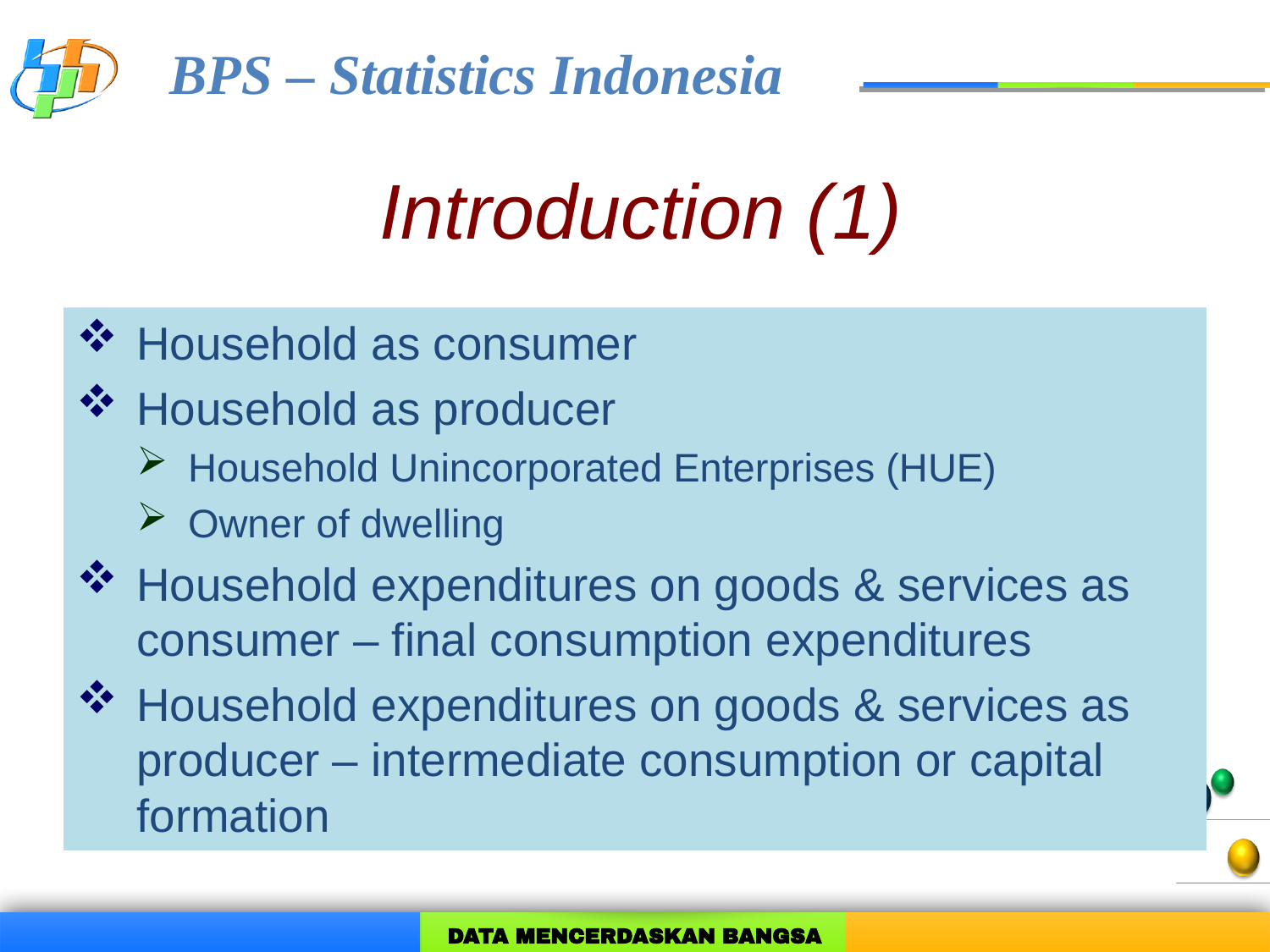

# Introduction (1)
Household as consumer
Household as producer
Household Unincorporated Enterprises (HUE)
Owner of dwelling
Household expenditures on goods & services as consumer – final consumption expenditures
Household expenditures on goods & services as producer – intermediate consumption or capital formation